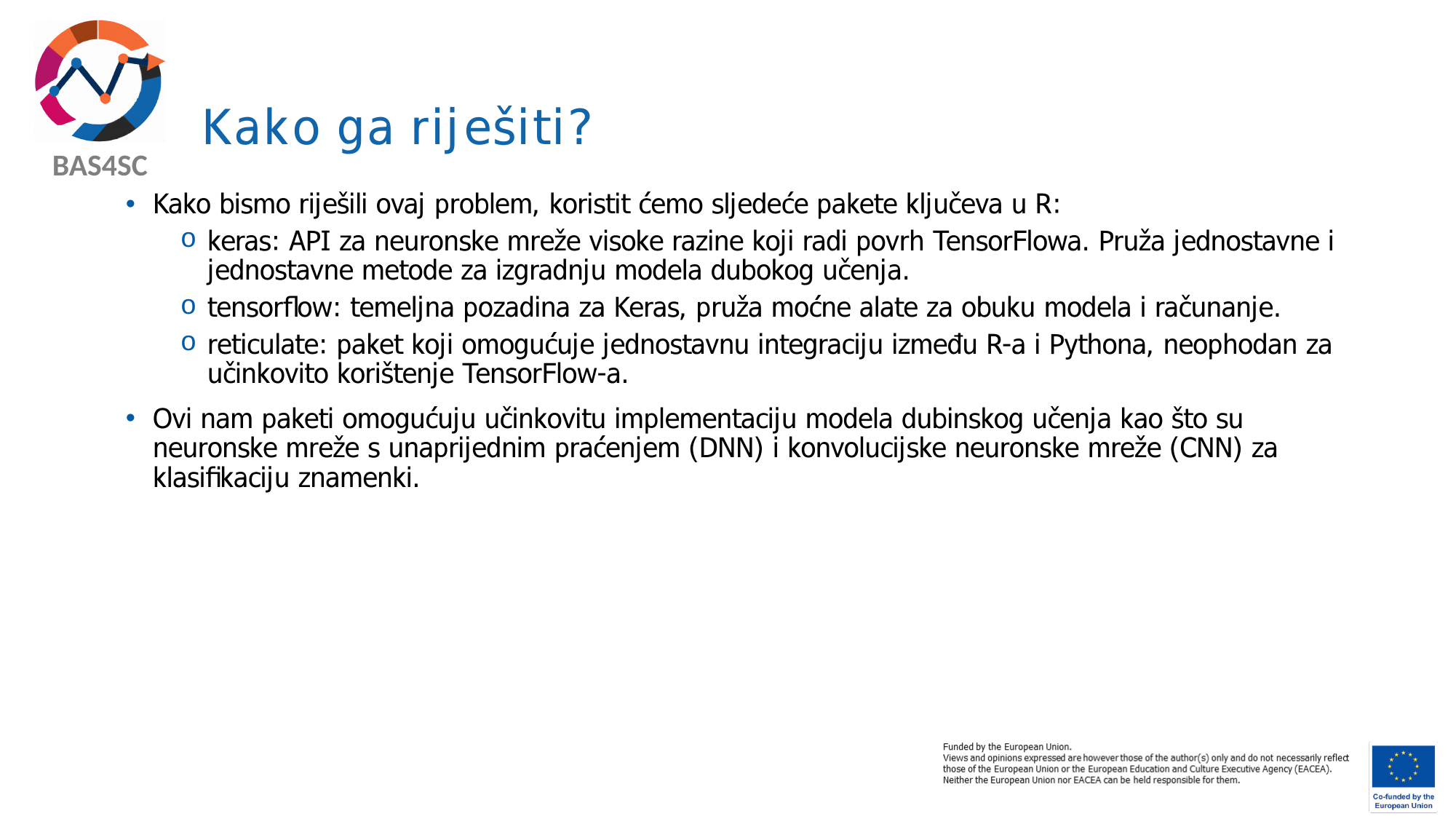

# Kako ga riješiti?
Kako bismo riješili ovaj problem, koristit ćemo sljedeće pakete ključeva u R:
keras: API za neuronske mreže visoke razine koji radi povrh TensorFlowa. Pruža jednostavne i jednostavne metode za izgradnju modela dubokog učenja.
tensorflow: temeljna pozadina za Keras, pruža moćne alate za obuku modela i računanje.
reticulate: paket koji omogućuje jednostavnu integraciju između R-a i Pythona, neophodan za učinkovito korištenje TensorFlow-a.
Ovi nam paketi omogućuju učinkovitu implementaciju modela dubinskog učenja kao što su neuronske mreže s unaprijednim praćenjem (DNN) i konvolucijske neuronske mreže (CNN) za klasifikaciju znamenki.